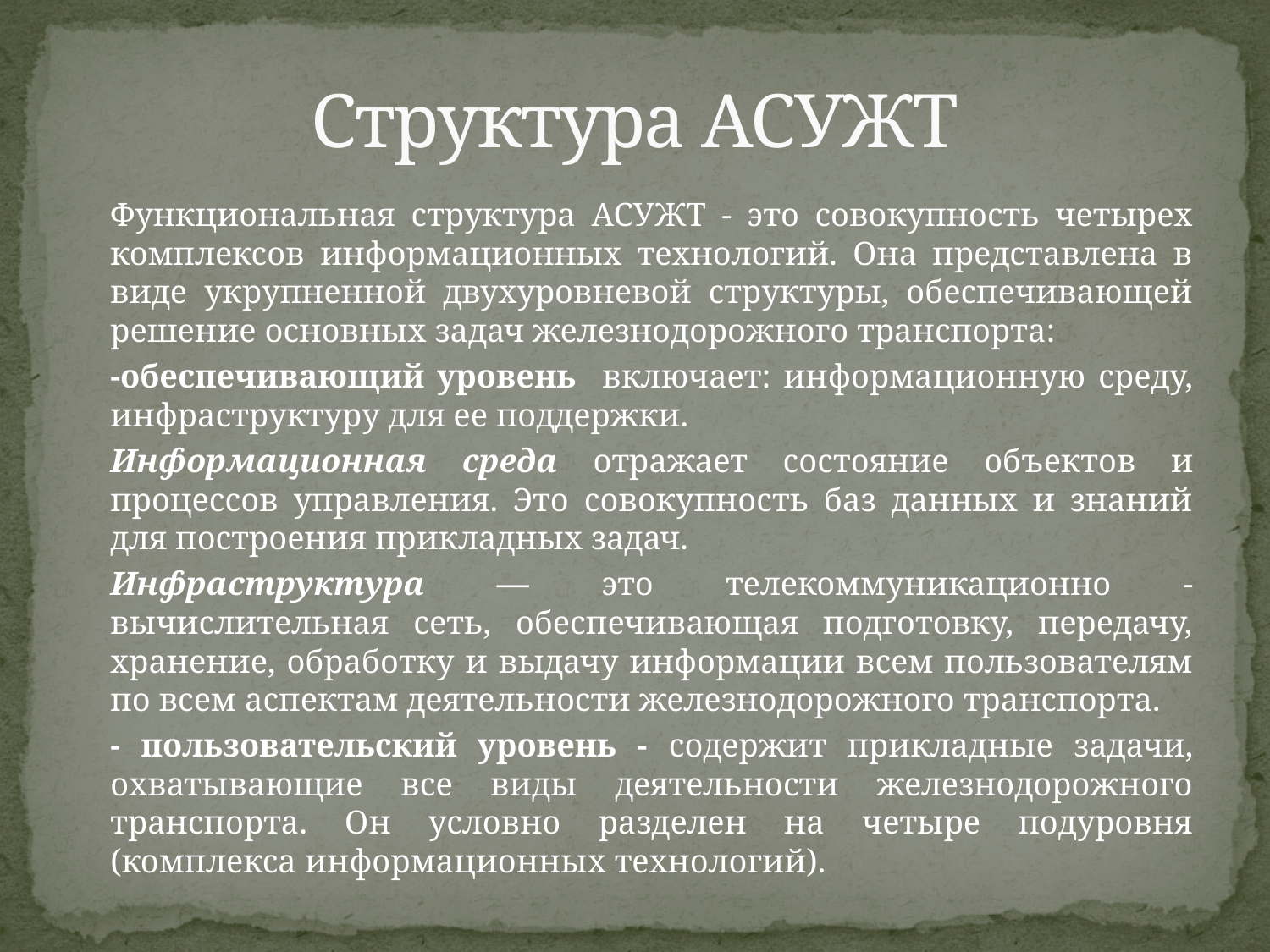

# Структура АСУЖТ
		Функциональная структура АСУЖТ - это совокупность четырех комплексов информационных технологий. Она представлена в виде укрупненной двухуровневой структуры, обеспечивающей решение основных задач железнодорожного транспорта:
		-обеспечивающий уровень  включает: информационную среду, инфраструктуру для ее поддержки.
		Информационная среда отражает состояние объектов и процессов управления. Это совокупность баз данных и знаний для построения прикладных задач.
		Инфраструктура — это телекоммуникационно - вычислительная сеть, обеспечивающая подготовку, передачу, хранение, обработку и выдачу информации всем пользователям по всем аспектам деятельности железнодорожного транспорта.
		- пользовательский уровень - содержит прикладные задачи, охватывающие все виды деятельности железнодорожного транспорта. Он условно разделен на четыре подуровня (комплекса информационных технологий).